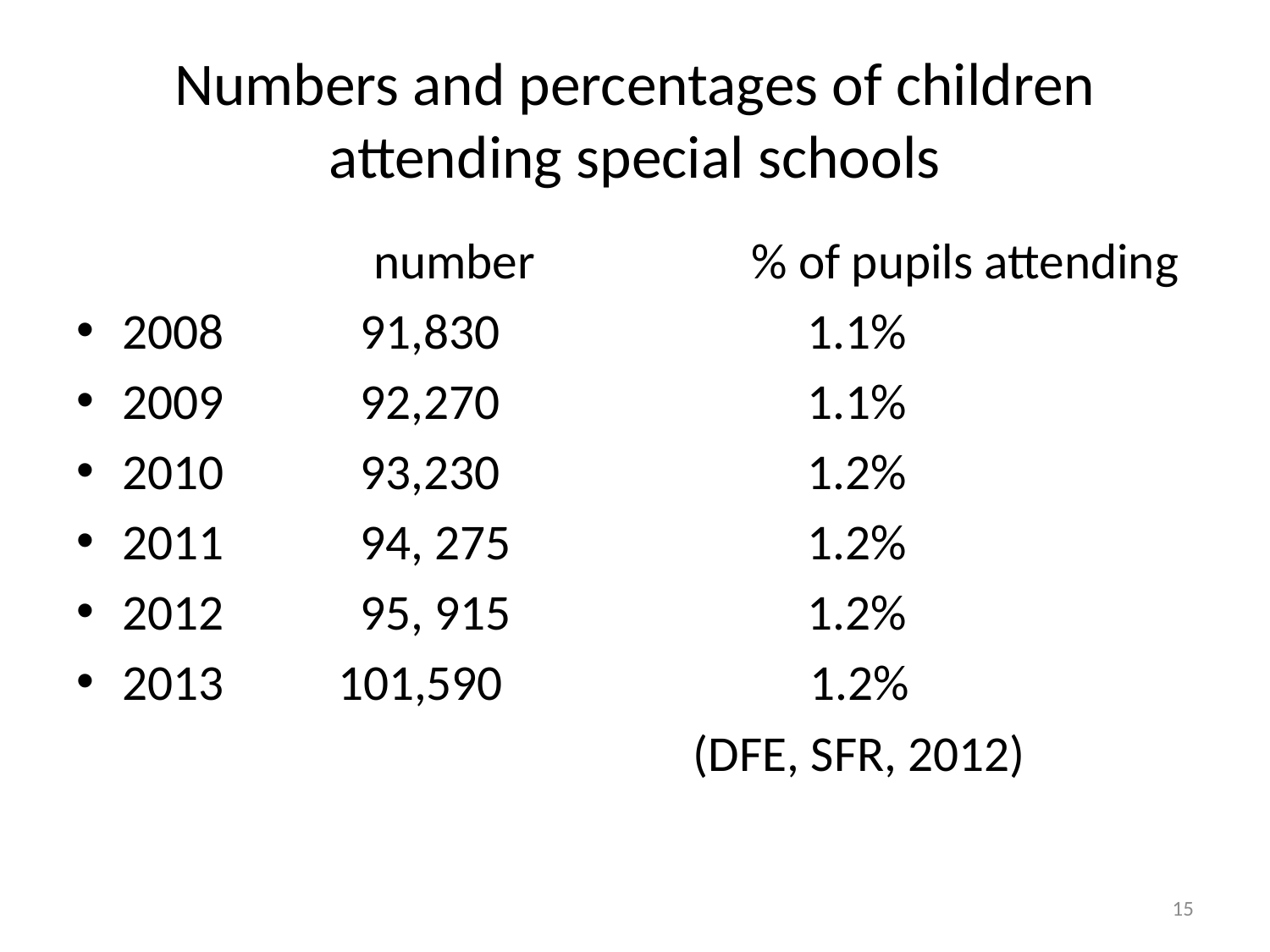

# Numbers and percentages of children attending special schools
                          number                   % of pupils attending
2008            91,830                           1.1%
2009            92,270                           1.1%
2010            93,230                           1.2%
2011            94, 275                          1.2%
2012            95, 915                          1.2%
2013          101,590                           1.2%
                                                      (DFE, SFR, 2012)

15